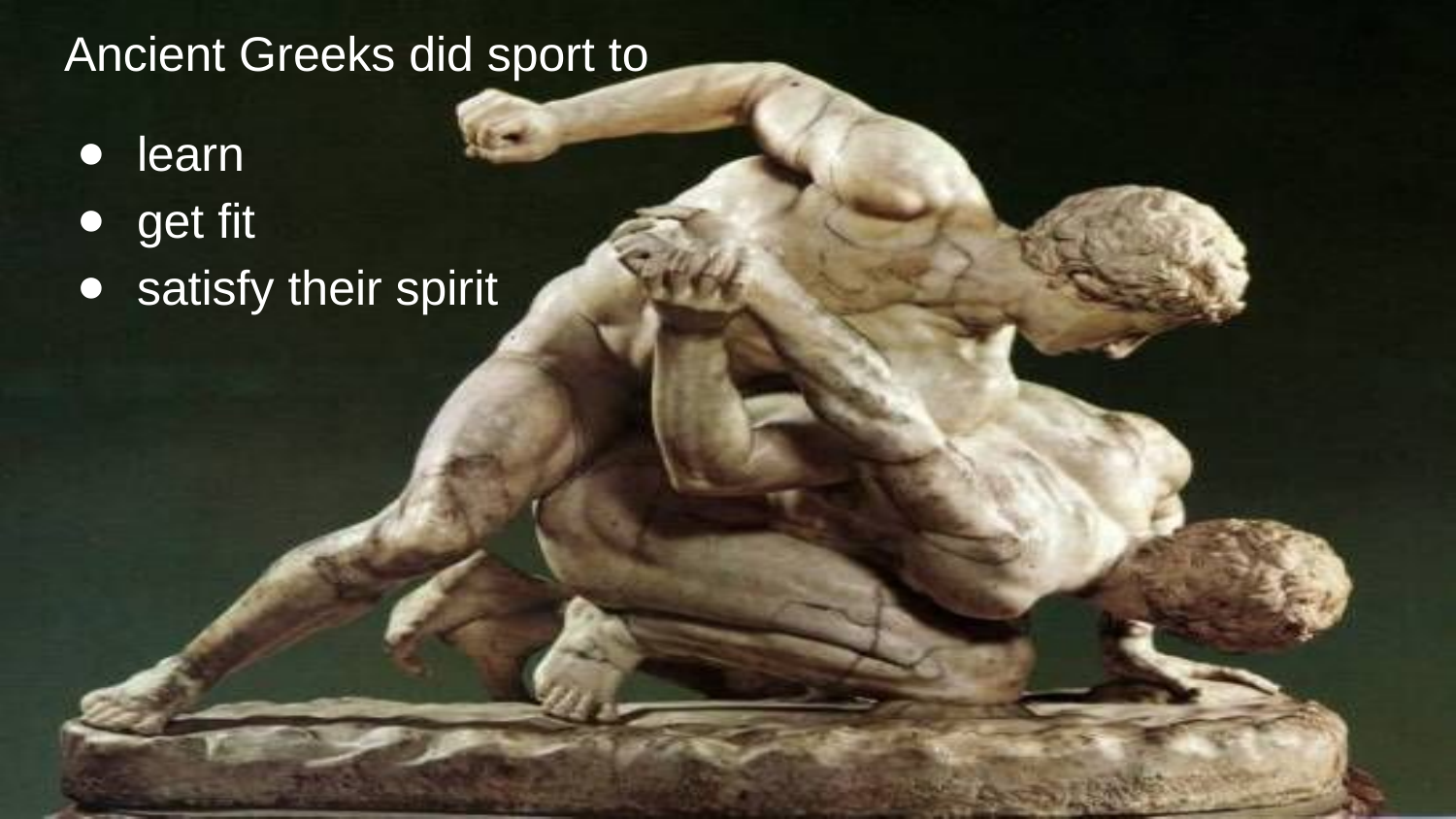

Ancient Greeks did sport to
learn
get fit
satisfy their spirit